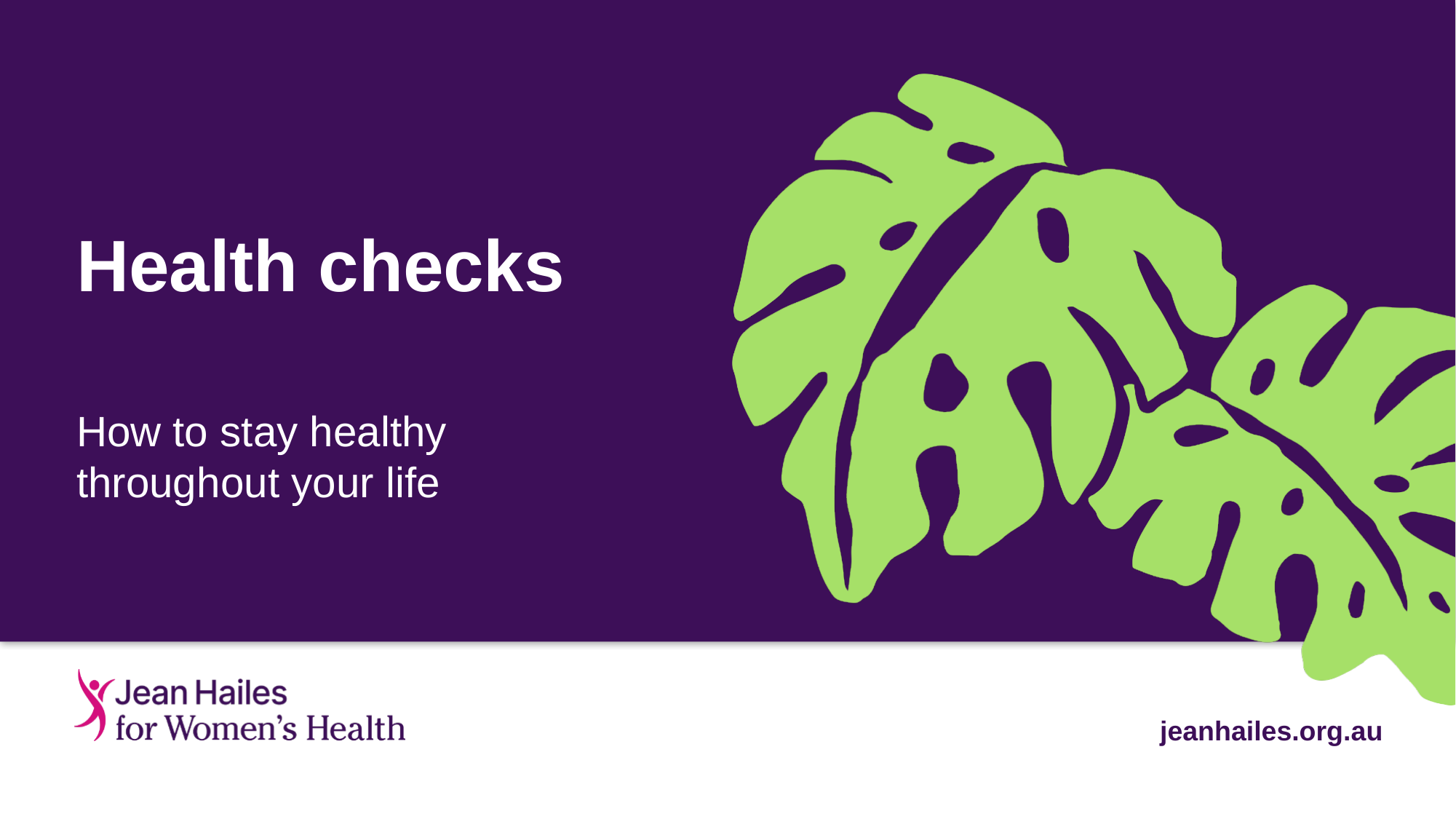

# Health checks
How to stay healthy
throughout your life